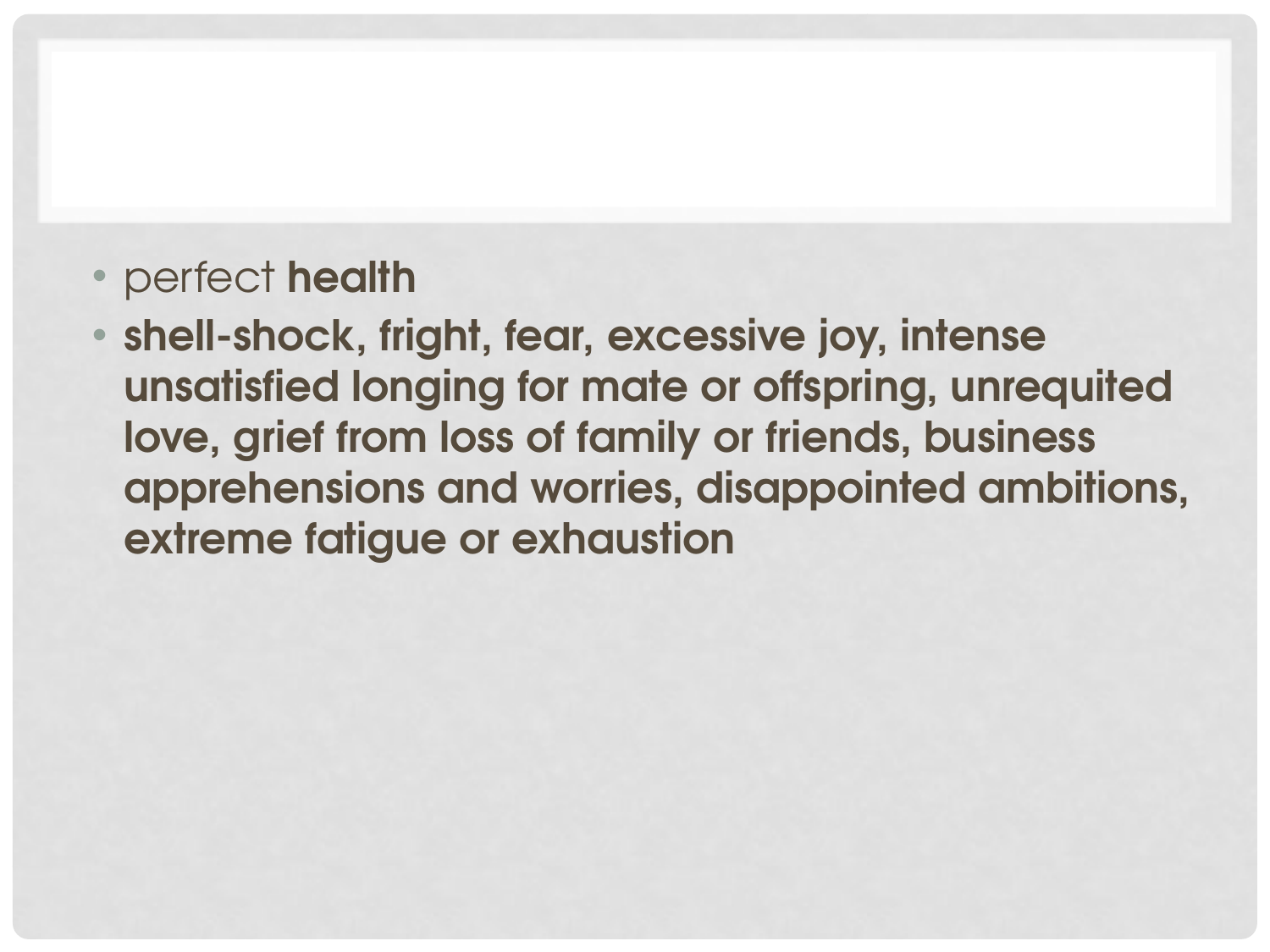

#
perfect health
shell-shock, fright, fear, excessive joy, intense unsatisfied longing for mate or offspring, unrequited love, grief from loss of family or friends, business apprehensions and worries, disappointed ambitions, extreme fatigue or exhaustion